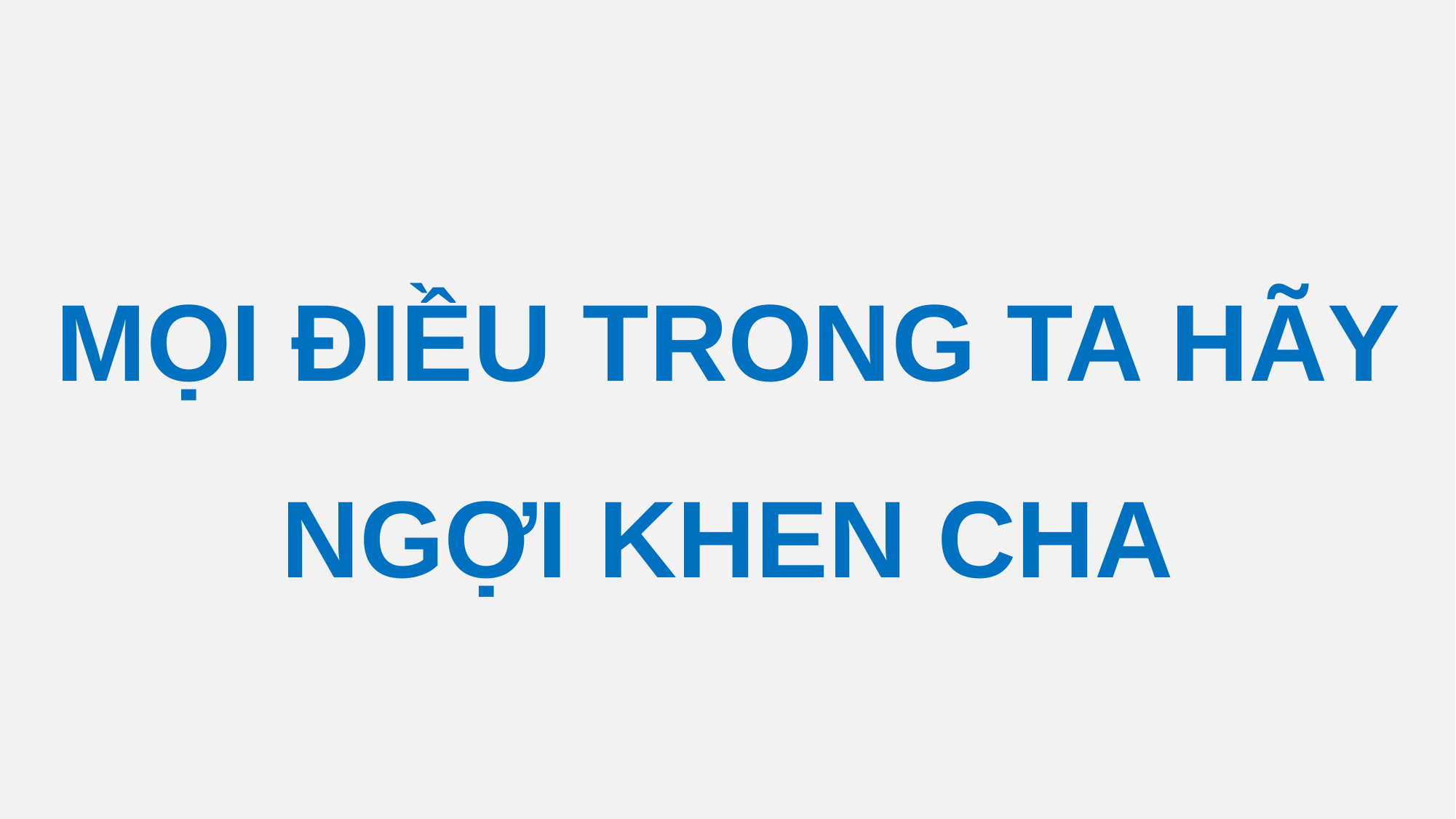

MỌI ĐIỀU TRONG TA HÃY NGỢI KHEN CHA